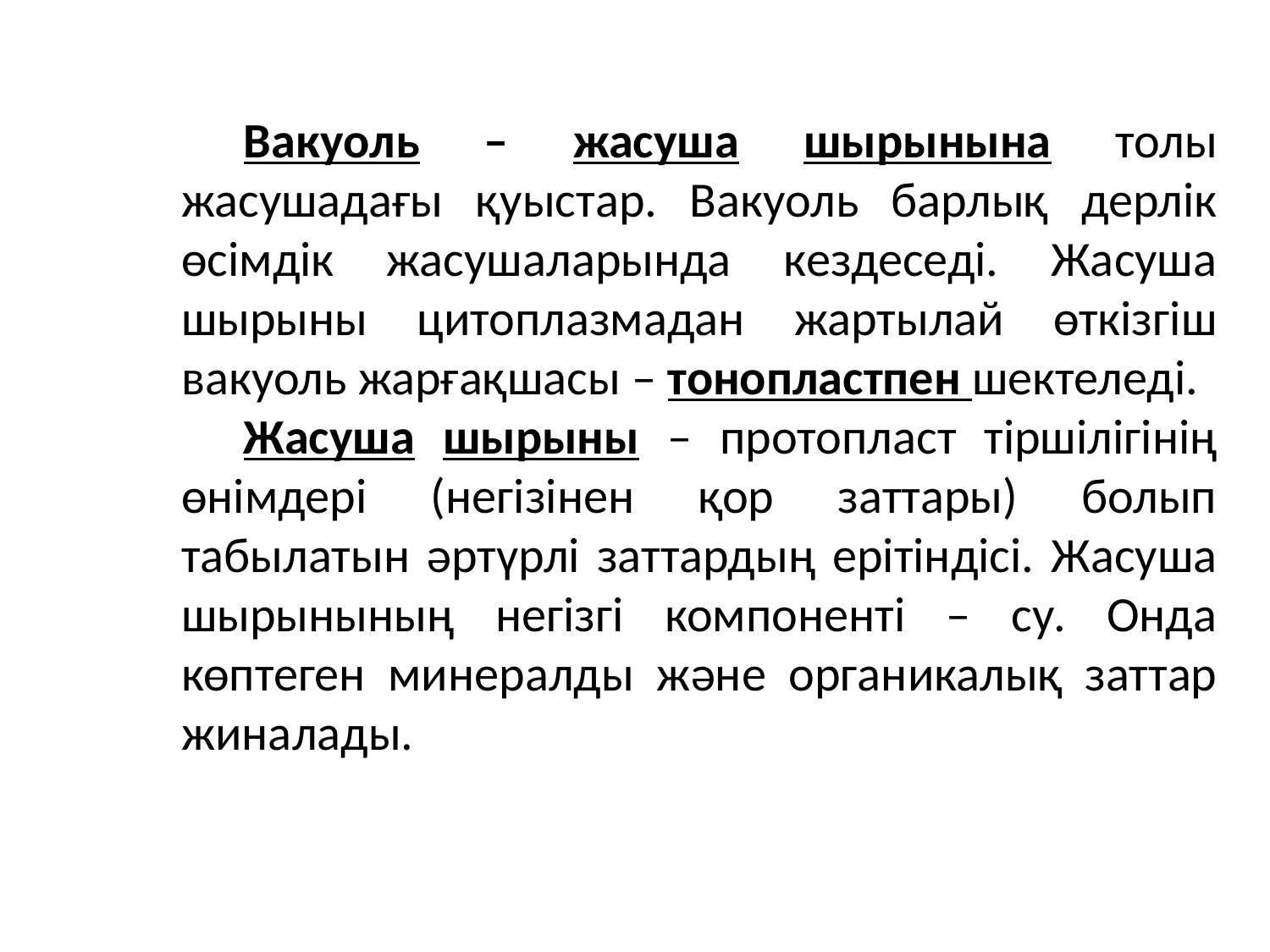

Вакуоль – жасуша шырынына толы жасушадағы қуыстар. Вакуоль барлық дерлік өсімдік жасушаларында кездеседі. Жасуша шырыны цитоплазмадан жартылай өткізгіш вакуоль жарғақшасы – тонопластпен шектеледі.
Жасуша шырыны – протопласт тіршілігінің өнімдері (негізінен қор заттары) болып табылатын әртүрлі заттардың ерітіндісі. Жасуша шырынының негізгі компоненті – су. Онда көптеген минералды және органикалық заттар жиналады.